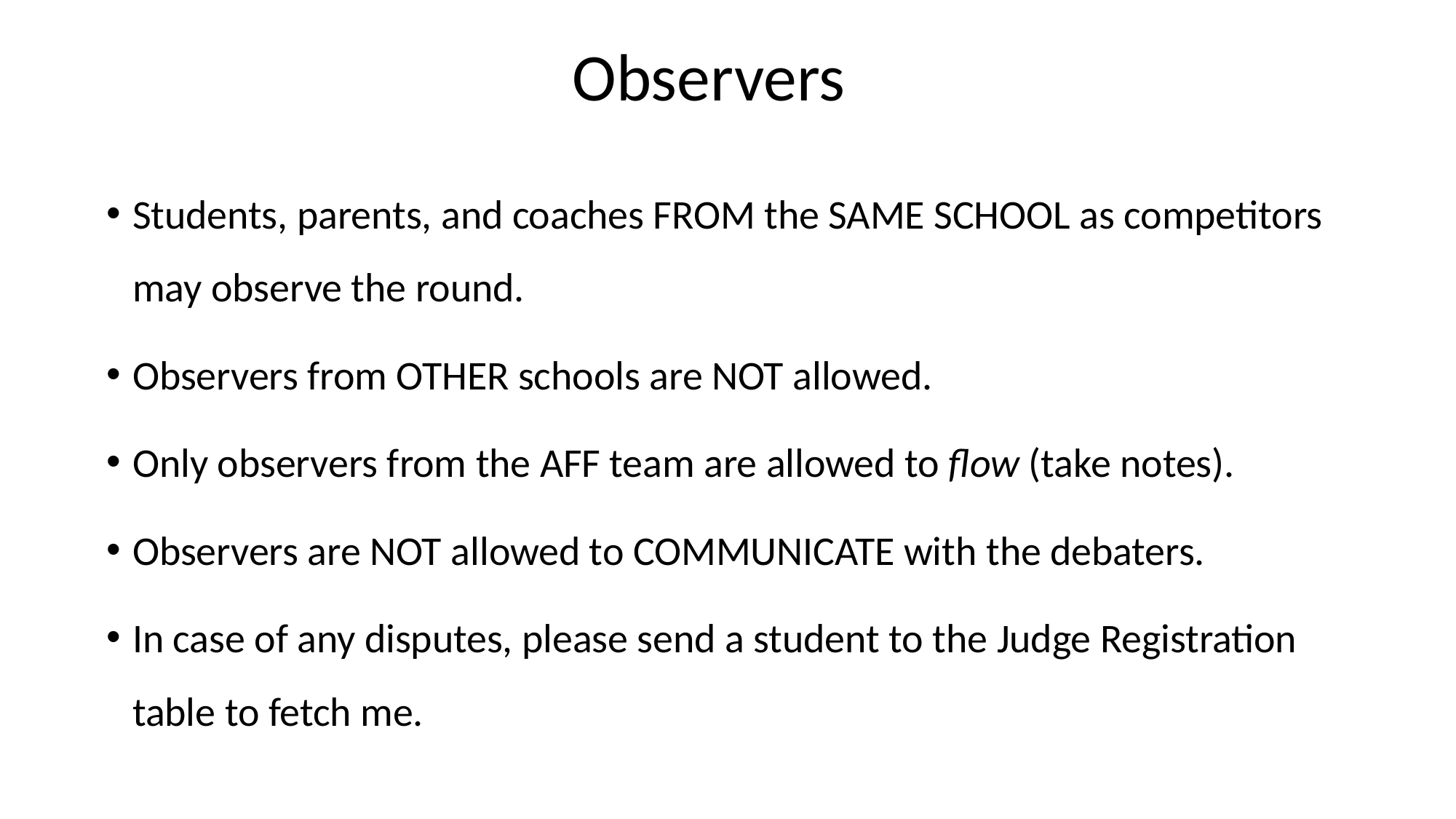

# Observers
Students, parents, and coaches FROM the SAME SCHOOL as competitors may observe the round.
Observers from OTHER schools are NOT allowed.
Only observers from the AFF team are allowed to flow (take notes).
Observers are NOT allowed to COMMUNICATE with the debaters.
In case of any disputes, please send a student to the Judge Registration table to fetch me.